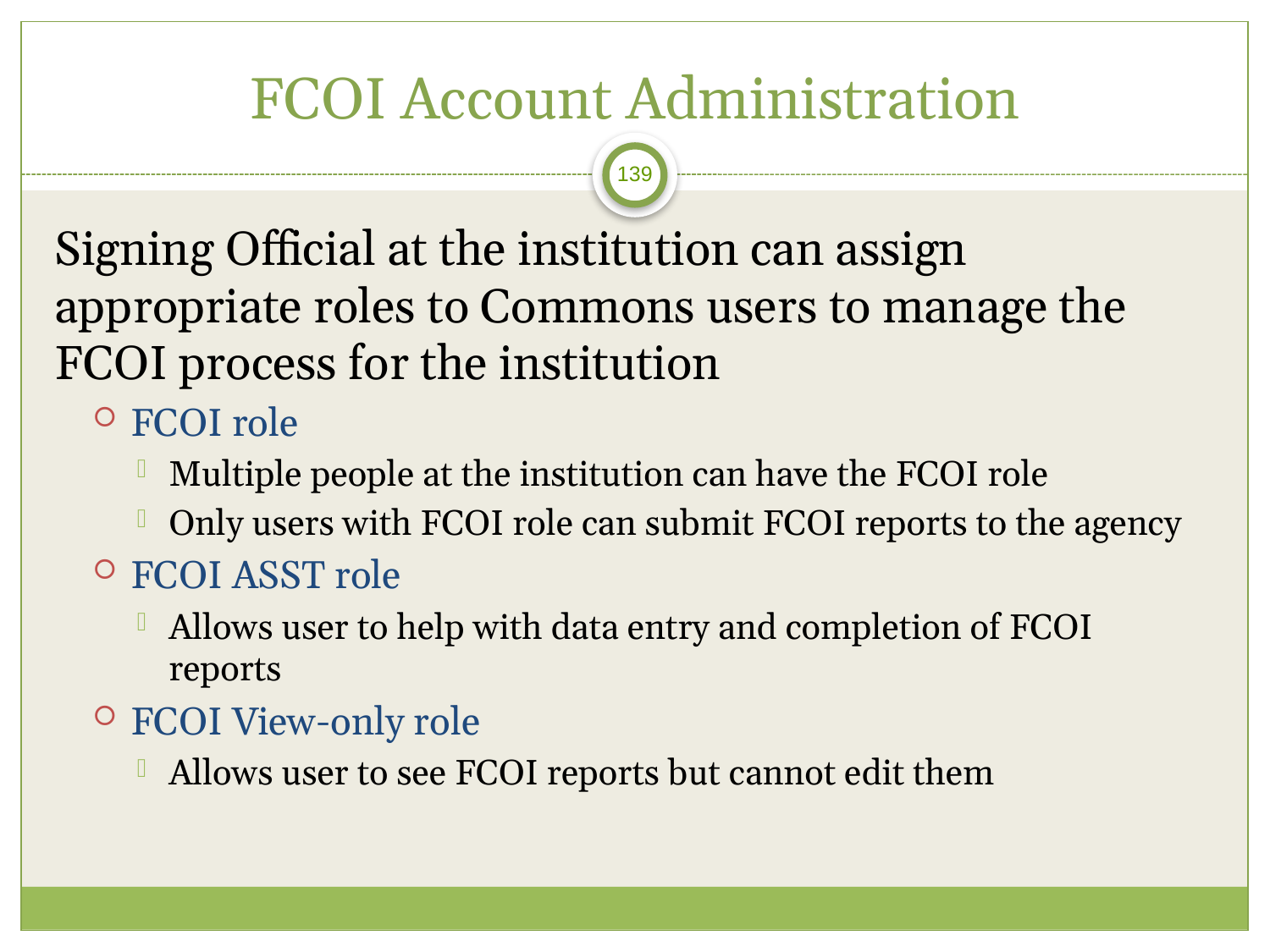

# FCOI Account Administration
Signing Official at the institution can assign appropriate roles to Commons users to manage the FCOI process for the institution
FCOI role
Multiple people at the institution can have the FCOI role
Only users with FCOI role can submit FCOI reports to the agency
FCOI ASST role
Allows user to help with data entry and completion of FCOI reports
FCOI View-only role
Allows user to see FCOI reports but cannot edit them